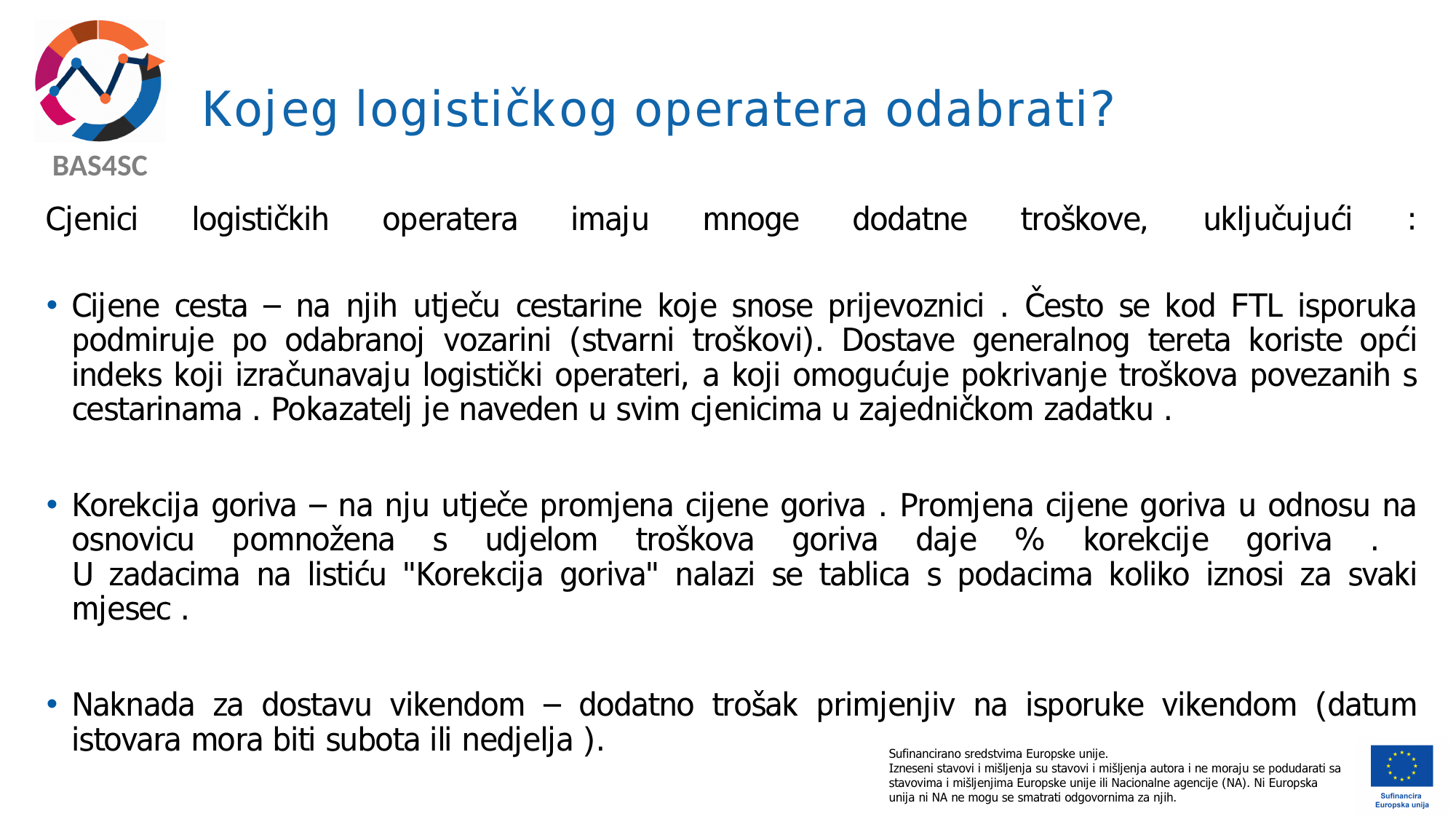

# Kojeg logističkog operatera odabrati?
Cjenici logističkih operatera imaju mnoge dodatne troškove, uključujući :
Cijene cesta – na njih utječu cestarine koje snose prijevoznici . Često se kod FTL isporuka podmiruje po odabranoj vozarini (stvarni troškovi). Dostave generalnog tereta koriste opći indeks koji izračunavaju logistički operateri, a koji omogućuje pokrivanje troškova povezanih s cestarinama . Pokazatelj je naveden u svim cjenicima u zajedničkom zadatku .

Korekcija goriva – na nju utječe promjena cijene goriva . Promjena cijene goriva u odnosu na osnovicu pomnožena s udjelom troškova goriva daje % korekcije goriva .
U zadacima na listiću "Korekcija goriva" nalazi se tablica s podacima koliko iznosi za svaki mjesec .

Naknada za dostavu vikendom – dodatno trošak primjenjiv na isporuke vikendom (datum istovara mora biti subota ili nedjelja ).